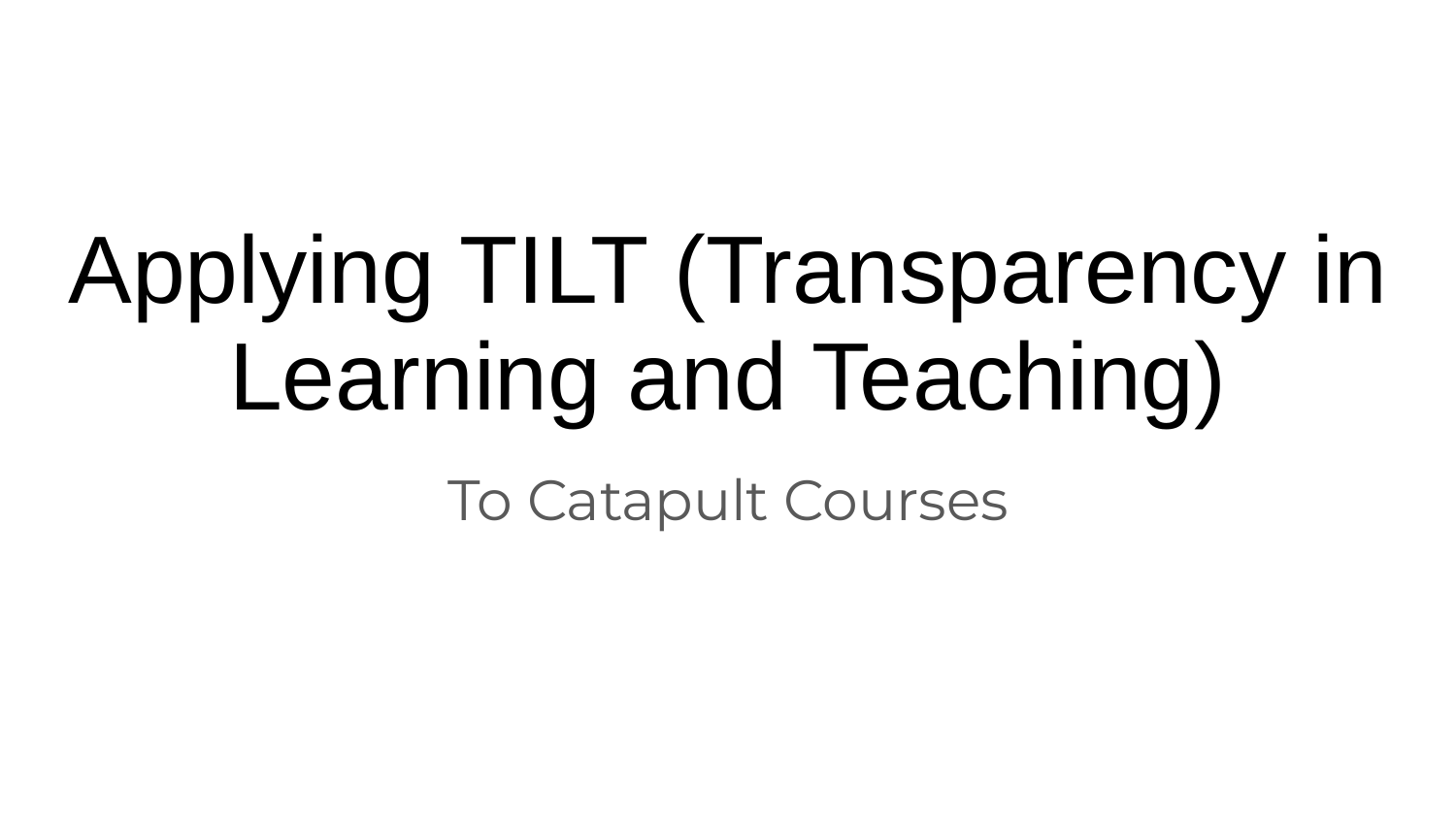

# Applying TILT (Transparency in Learning and Teaching)
To Catapult Courses